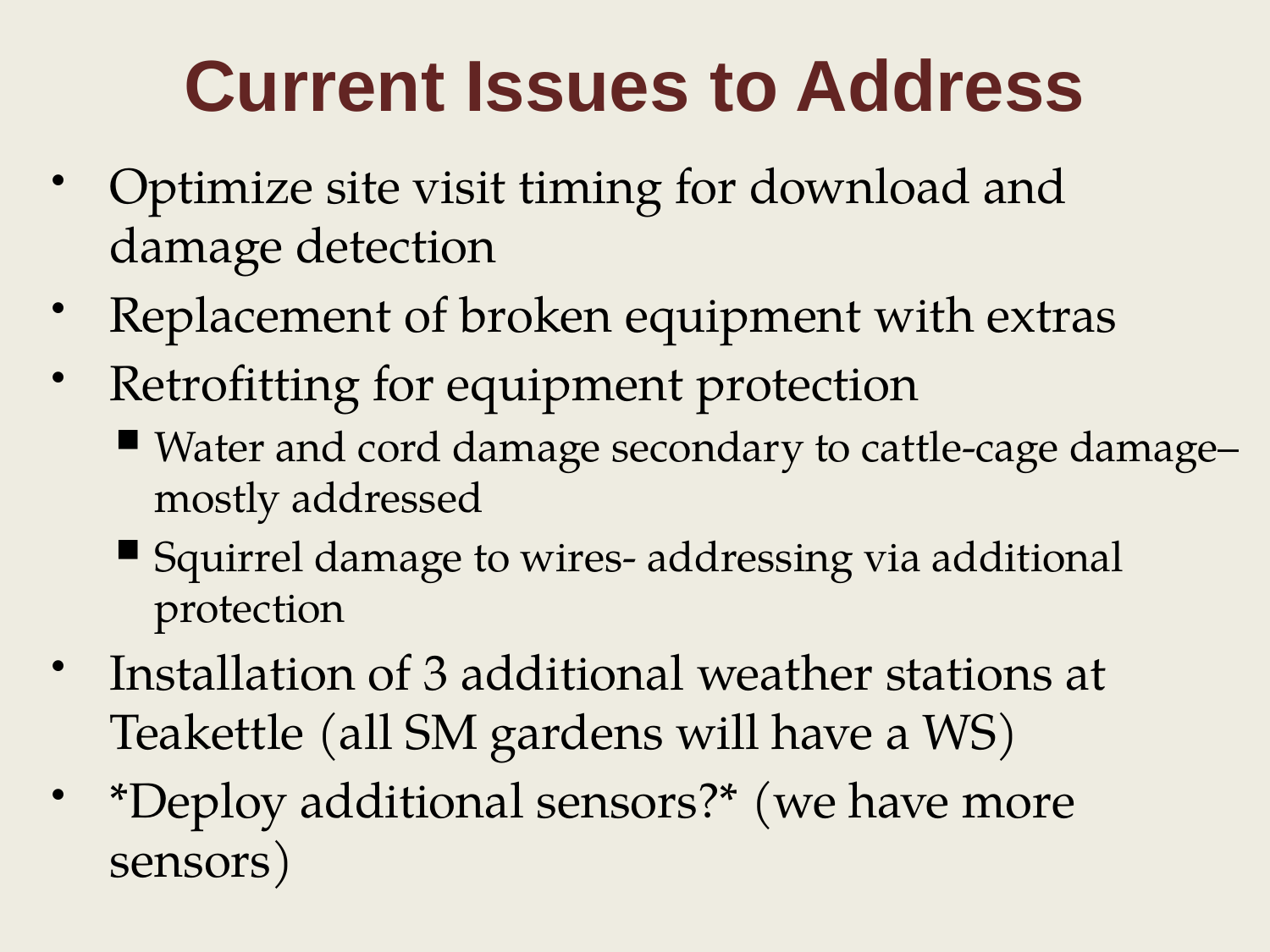

# Current Issues to Address
Optimize site visit timing for download and damage detection
Replacement of broken equipment with extras
Retrofitting for equipment protection
Water and cord damage secondary to cattle-cage damage– mostly addressed
Squirrel damage to wires- addressing via additional protection
Installation of 3 additional weather stations at Teakettle (all SM gardens will have a WS)
*Deploy additional sensors?* (we have more sensors)